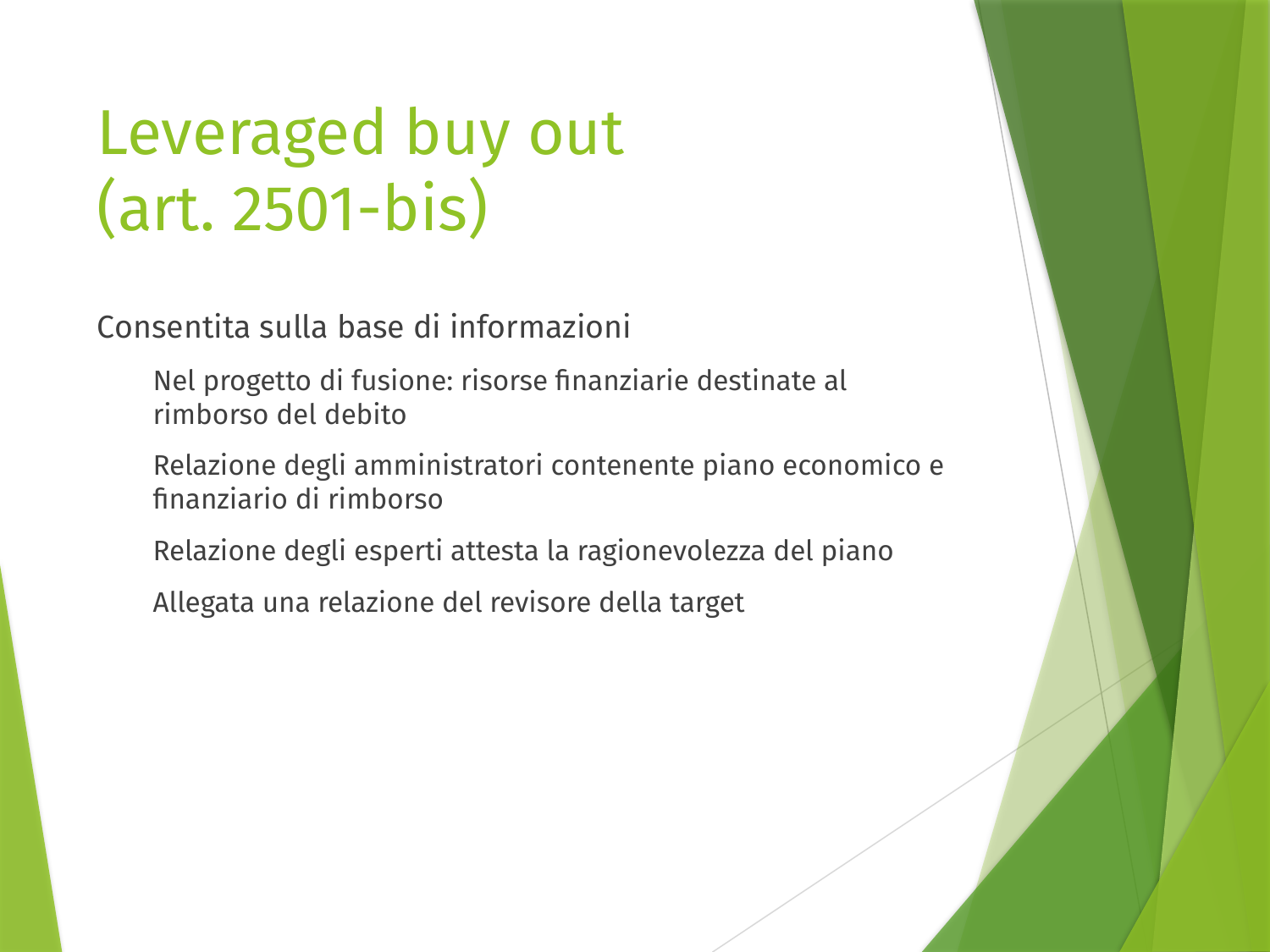

# Leveraged buy out (art. 2501-bis)
Consentita sulla base di informazioni
Nel progetto di fusione: risorse finanziarie destinate al rimborso del debito
Relazione degli amministratori contenente piano economico e finanziario di rimborso
Relazione degli esperti attesta la ragionevolezza del piano
Allegata una relazione del revisore della target